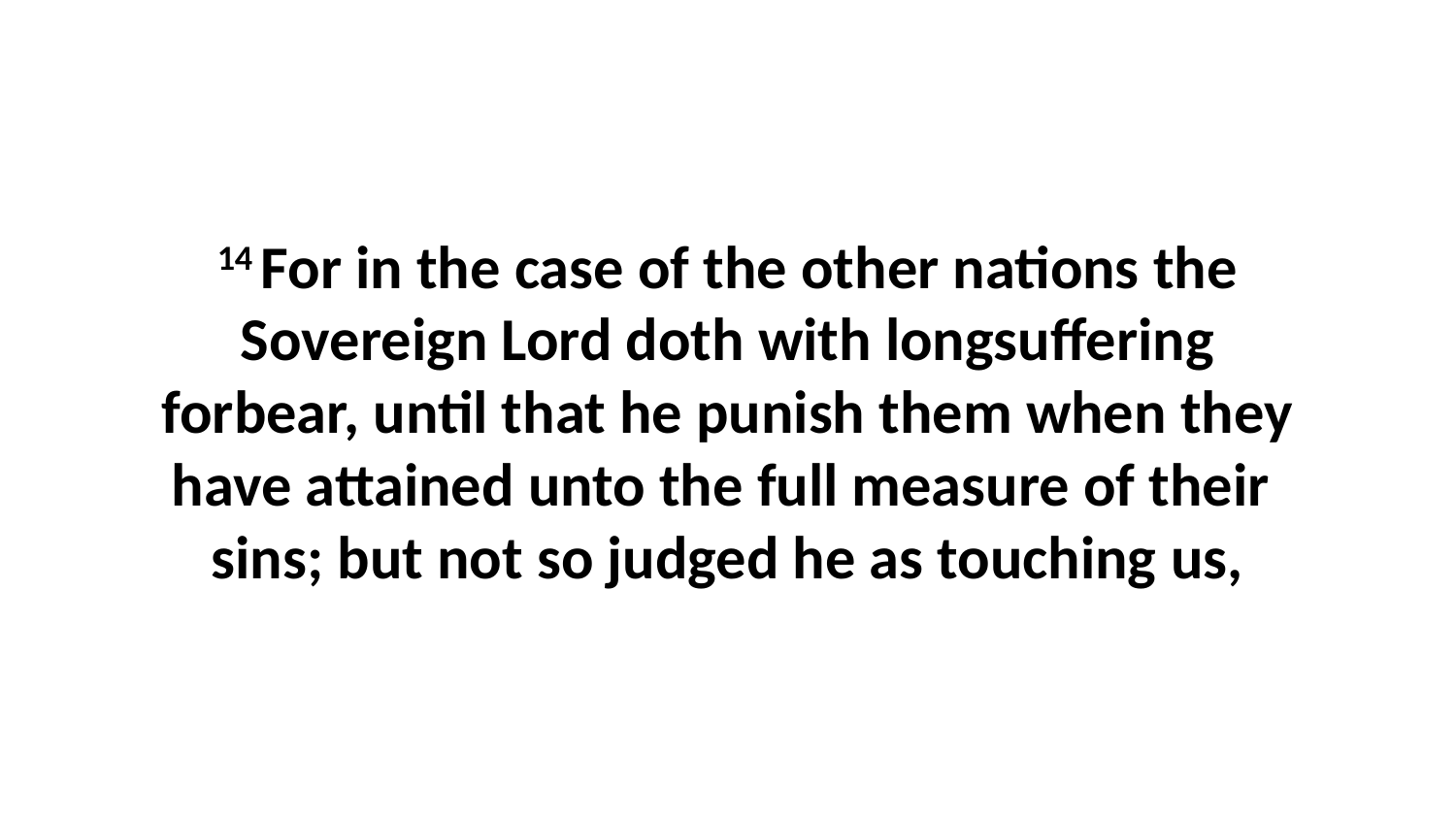

14 For in the case of the other nations the Sovereign Lord doth with longsuffering forbear, until that he punish them when they have attained unto the full measure of their  sins; but not so judged he as touching us,